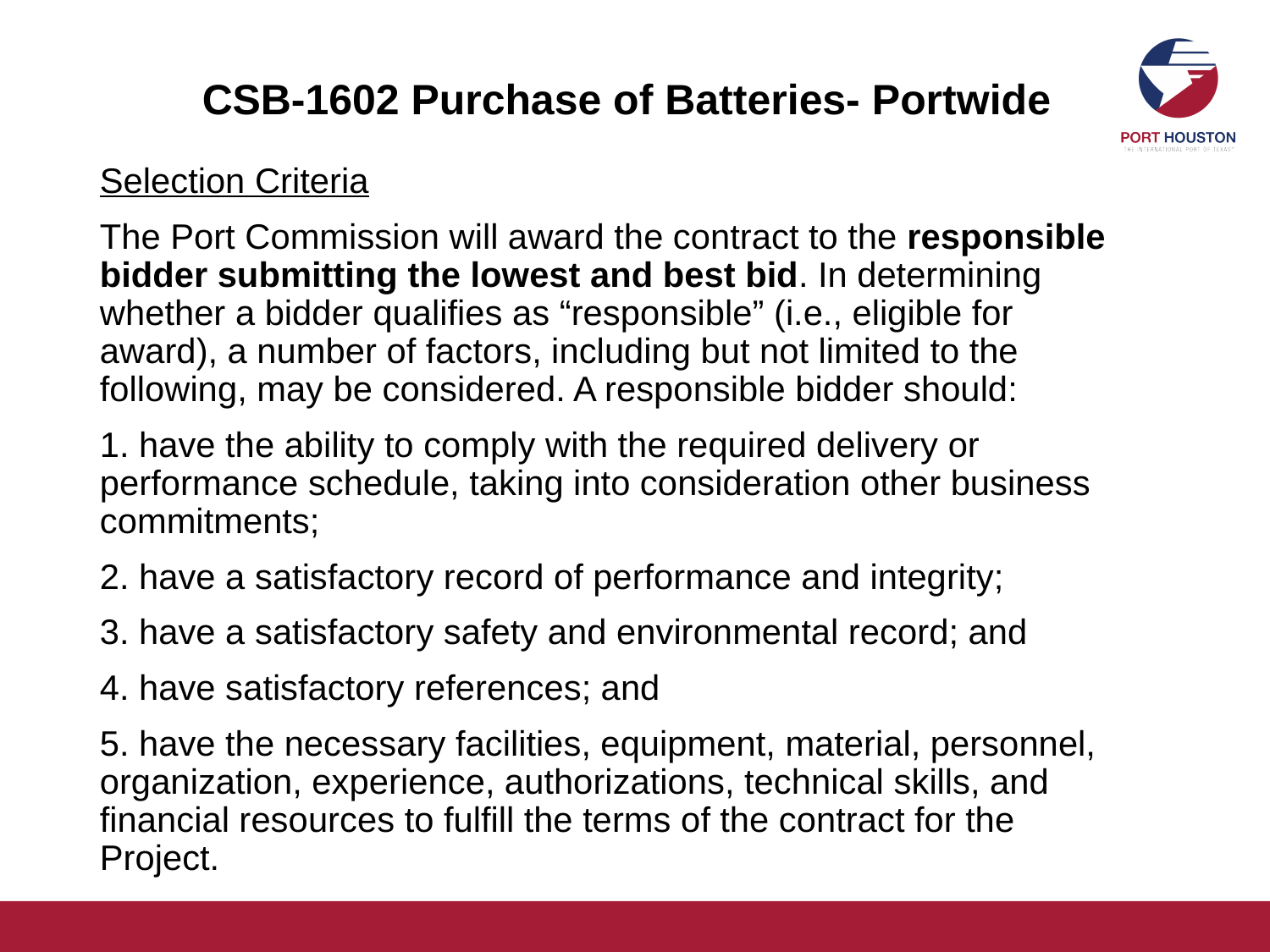

# CSB-1602 Purchase of Batteries- Portwide
Selection Criteria
The Port Commission will award the contract to the responsible bidder submitting the lowest and best bid. In determining whether a bidder qualifies as “responsible” (i.e., eligible for award), a number of factors, including but not limited to the following, may be considered. A responsible bidder should:
1. have the ability to comply with the required delivery or performance schedule, taking into consideration other business commitments;
2. have a satisfactory record of performance and integrity;
3. have a satisfactory safety and environmental record; and
4. have satisfactory references; and
5. have the necessary facilities, equipment, material, personnel, organization, experience, authorizations, technical skills, and financial resources to fulfill the terms of the contract for the Project.